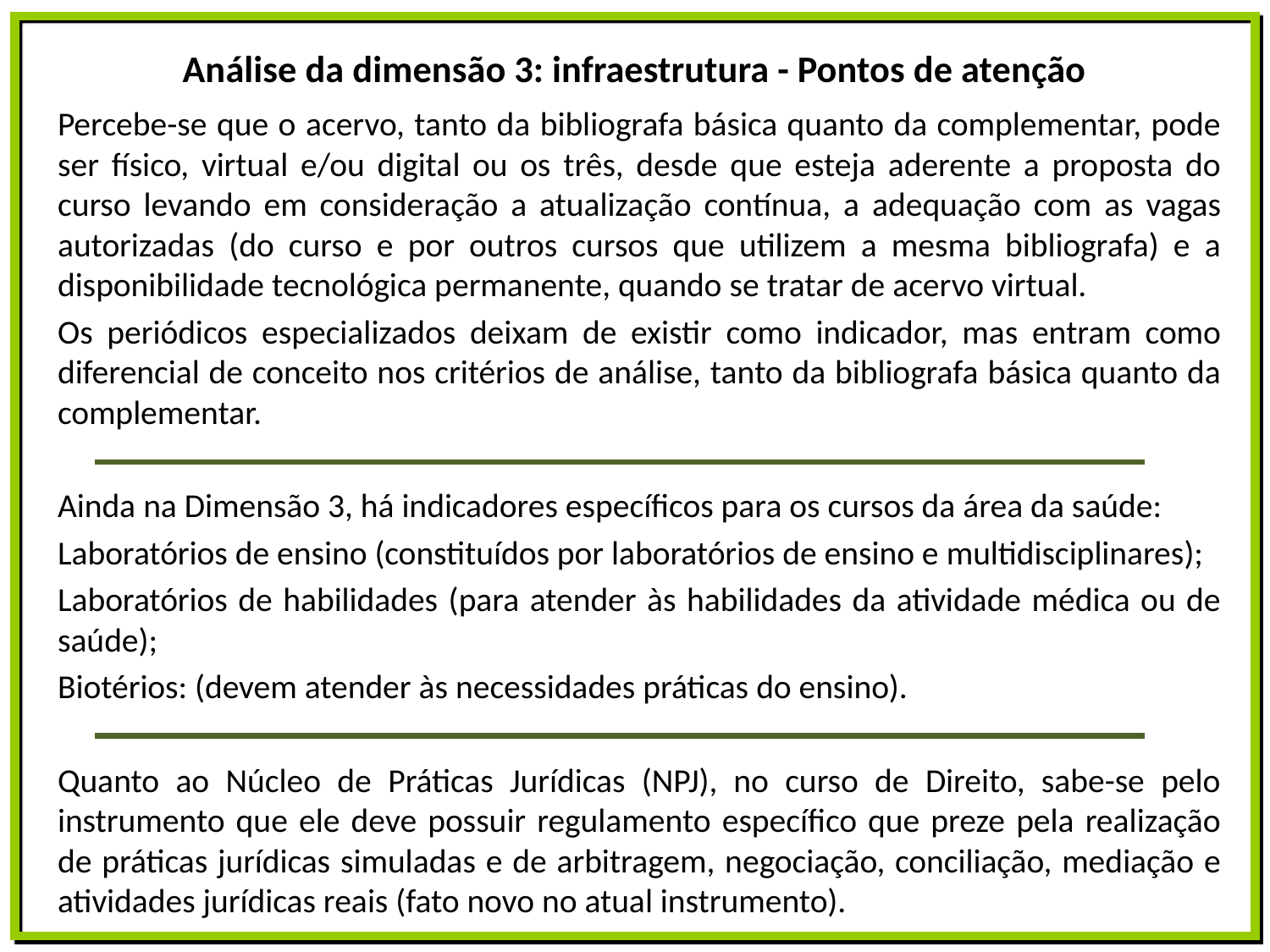

# Análise da dimensão 3: infraestrutura - Pontos de atenção
Percebe-se que o acervo, tanto da bibliografa básica quanto da complementar, pode ser físico, virtual e/ou digital ou os três, desde que esteja aderente a proposta do curso levando em consideração a atualização contínua, a adequação com as vagas autorizadas (do curso e por outros cursos que utilizem a mesma bibliografa) e a disponibilidade tecnológica permanente, quando se tratar de acervo virtual.
Os periódicos especializados deixam de existir como indicador, mas entram como diferencial de conceito nos critérios de análise, tanto da bibliografa básica quanto da complementar.

Ainda na Dimensão 3, há indicadores específicos para os cursos da área da saúde:
Laboratórios de ensino (constituídos por laboratórios de ensino e multidisciplinares);
Laboratórios de habilidades (para atender às habilidades da atividade médica ou de saúde);
Biotérios: (devem atender às necessidades práticas do ensino).

Quanto ao Núcleo de Práticas Jurídicas (NPJ), no curso de Direito, sabe-se pelo instrumento que ele deve possuir regulamento específico que preze pela realização de práticas jurídicas simuladas e de arbitragem, negociação, conciliação, mediação e atividades jurídicas reais (fato novo no atual instrumento).